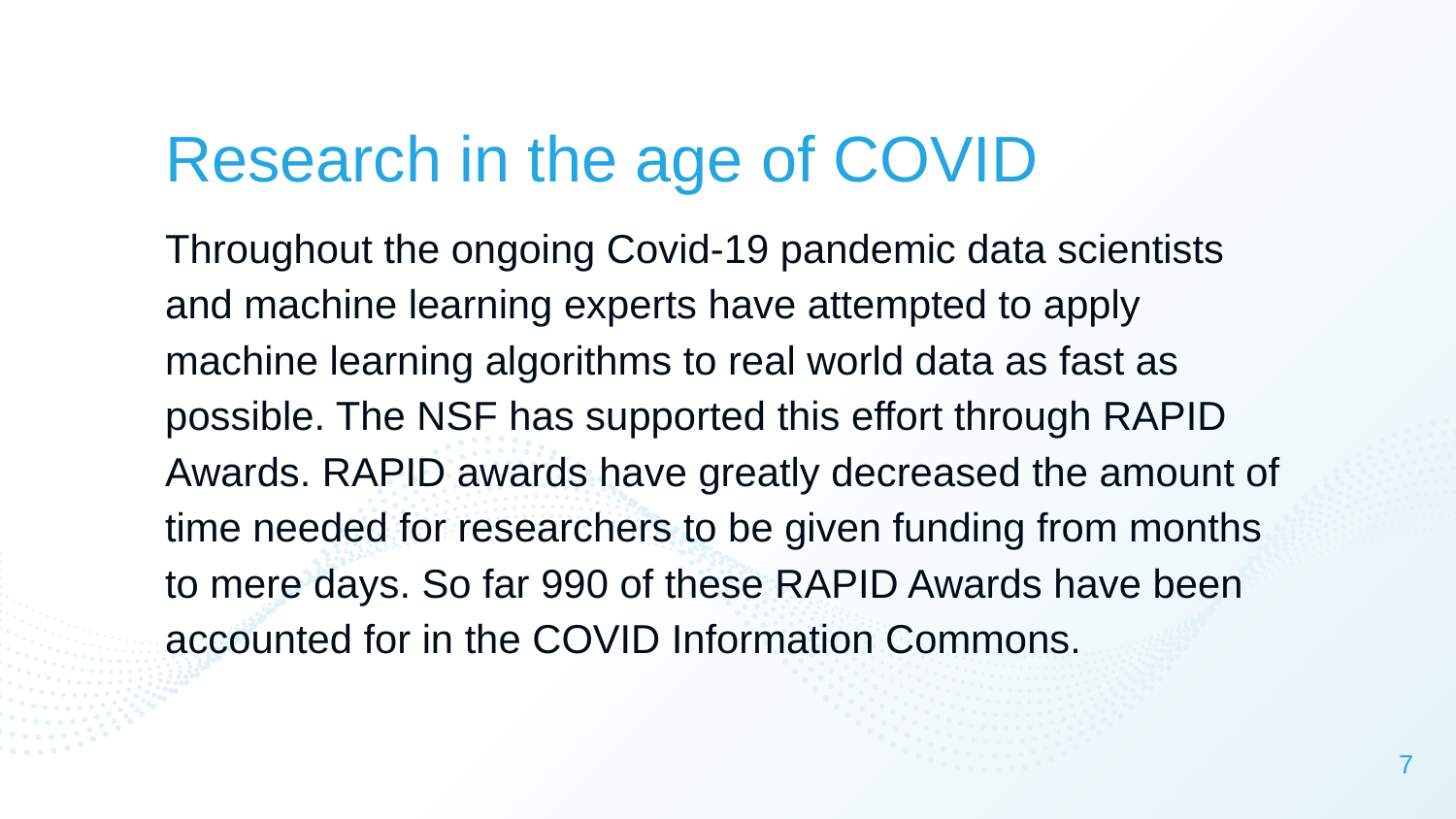

# Research in the age of COVID
Throughout the ongoing Covid-19 pandemic data scientists and machine learning experts have attempted to apply machine learning algorithms to real world data as fast as possible. The NSF has supported this effort through RAPID Awards. RAPID awards have greatly decreased the amount of time needed for researchers to be given funding from months to mere days. So far 990 of these RAPID Awards have been accounted for in the COVID Information Commons.
7